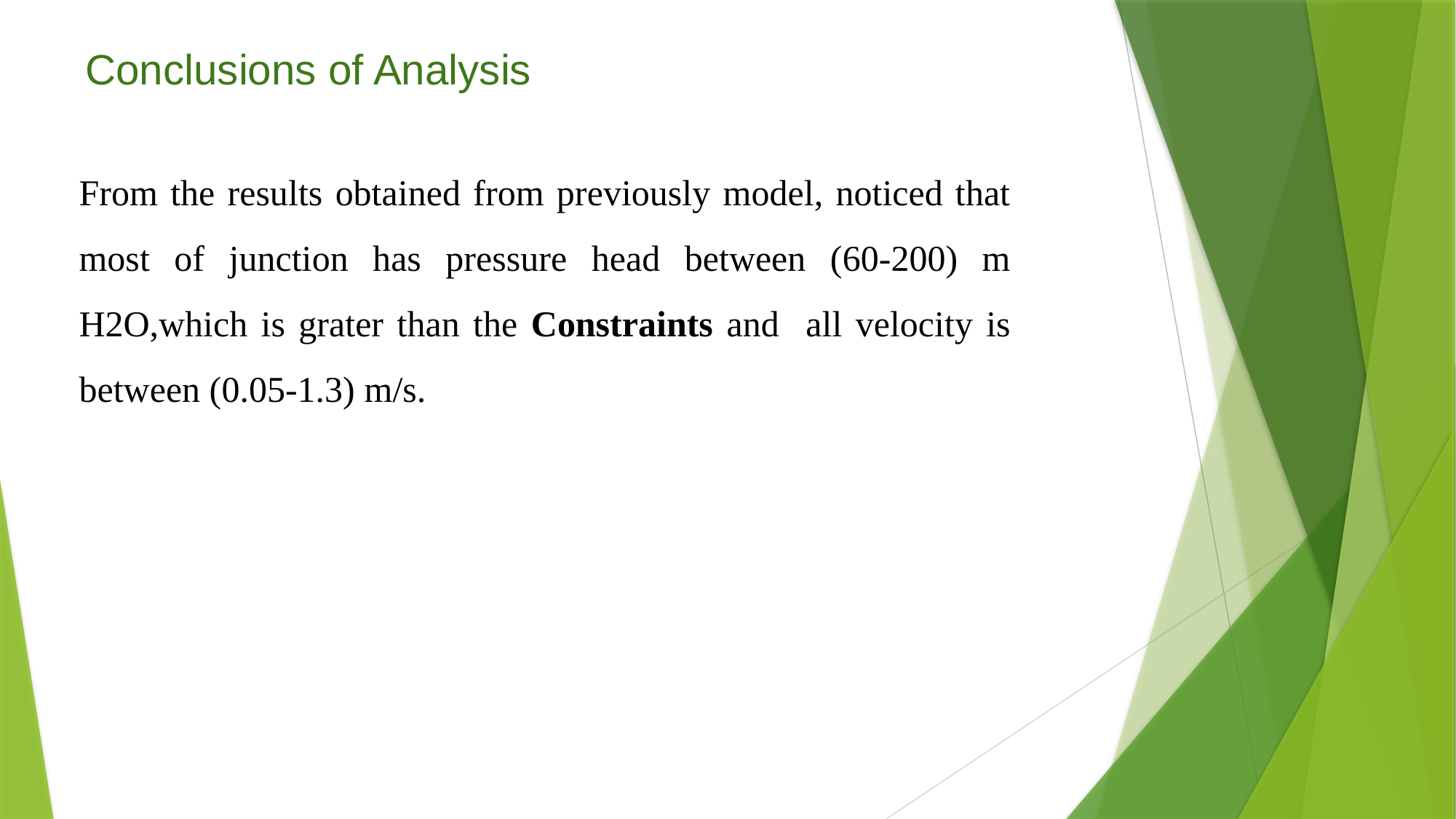

Conclusions of Analysis
From the results obtained from previously model, noticed that most of junction has pressure head between (60-200) m H2O,which is grater than the Constraints and  all velocity is between (0.05-1.3) m/s.